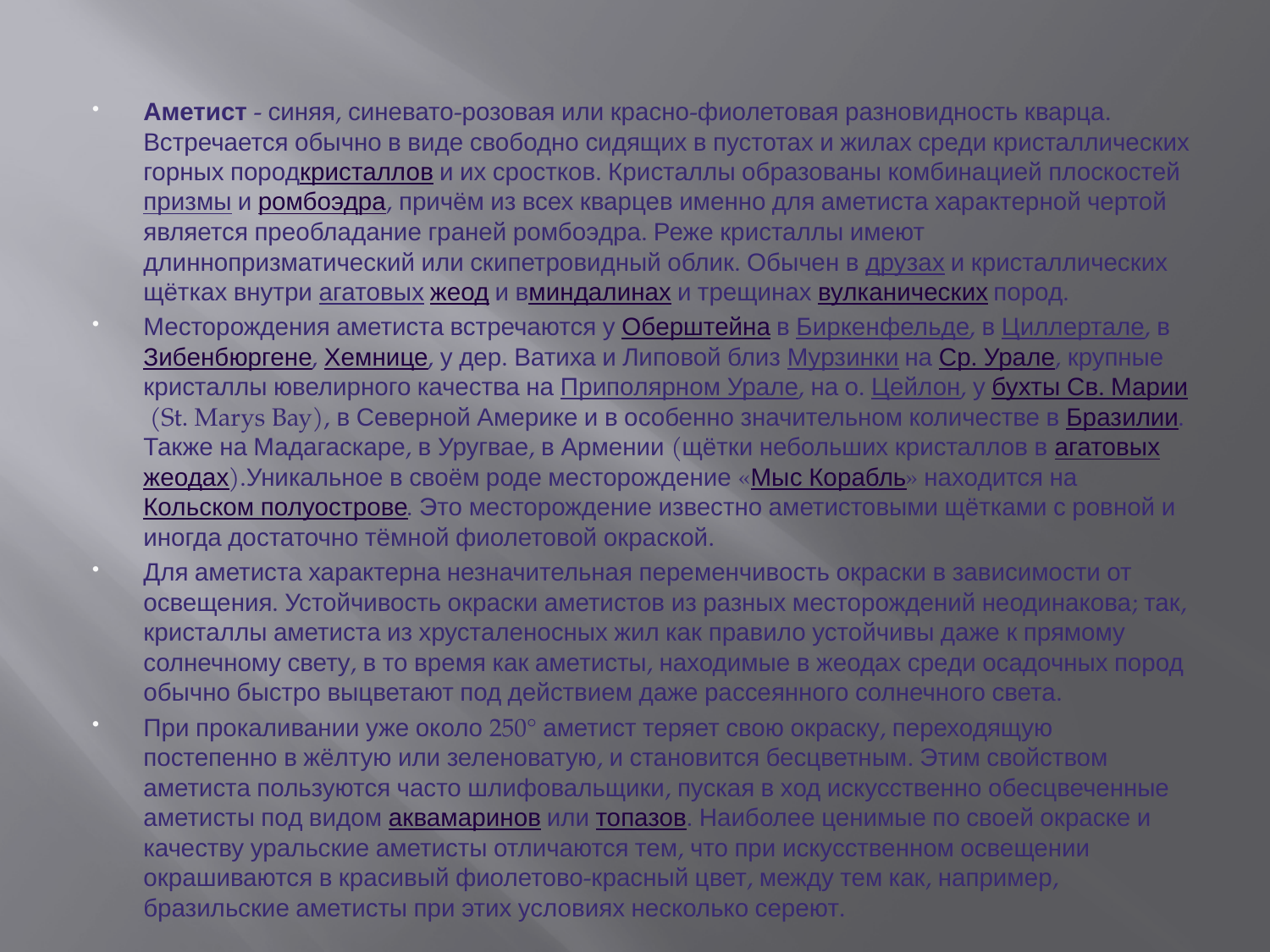

#
Аметист - синяя, синевато-розовая или красно-фиолетовая разновидность кварца. Встречается обычно в виде свободно сидящих в пустотах и жилах среди кристаллических горных породкристаллов и их сростков. Кристаллы образованы комбинацией плоскостей призмы и ромбоэдра, причём из всех кварцев именно для аметиста характерной чертой является преобладание граней ромбоэдра. Реже кристаллы имеют длиннопризматический или скипетровидный облик. Обычен в друзах и кристаллических щётках внутри агатовых жеод и вминдалинах и трещинах вулканических пород.
Месторождения аметиста встречаются у Оберштейна в Биркенфельде, в Циллертале, в Зибенбюргене, Хемнице, у дер. Ватиха и Липовой близ Мурзинки на Ср. Урале, крупные кристаллы ювелирного качества на Приполярном Урале, на о. Цейлон, у бухты Св. Марии (St. Marys Bay), в Северной Америке и в особенно значительном количестве в Бразилии. Также на Мадагаскаре, в Уругвае, в Армении (щётки небольших кристаллов в агатовых жеодах).Уникальное в своём роде месторождение «Мыс Корабль» находится на Кольском полуострове. Это месторождение известно аметистовыми щётками с ровной и иногда достаточно тёмной фиолетовой окраской.
Для аметиста характерна незначительная переменчивость окраски в зависимости от освещения. Устойчивость окраски аметистов из разных месторождений неодинакова; так, кристаллы аметиста из хрусталеносных жил как правило устойчивы даже к прямому солнечному свету, в то время как аметисты, находимые в жеодах среди осадочных пород обычно быстро выцветают под действием даже рассеянного солнечного света.
При прокаливании уже около 250° аметист теряет свою окраску, переходящую постепенно в жёлтую или зеленоватую, и становится бесцветным. Этим свойством аметиста пользуются часто шлифовальщики, пуская в ход искусственно обесцвеченные аметисты под видом аквамаринов или топазов. Наиболее ценимые по своей окраске и качеству уральские аметисты отличаются тем, что при искусственном освещении окрашиваются в красивый фиолетово-красный цвет, между тем как, например, бразильские аметисты при этих условиях несколько сереют.